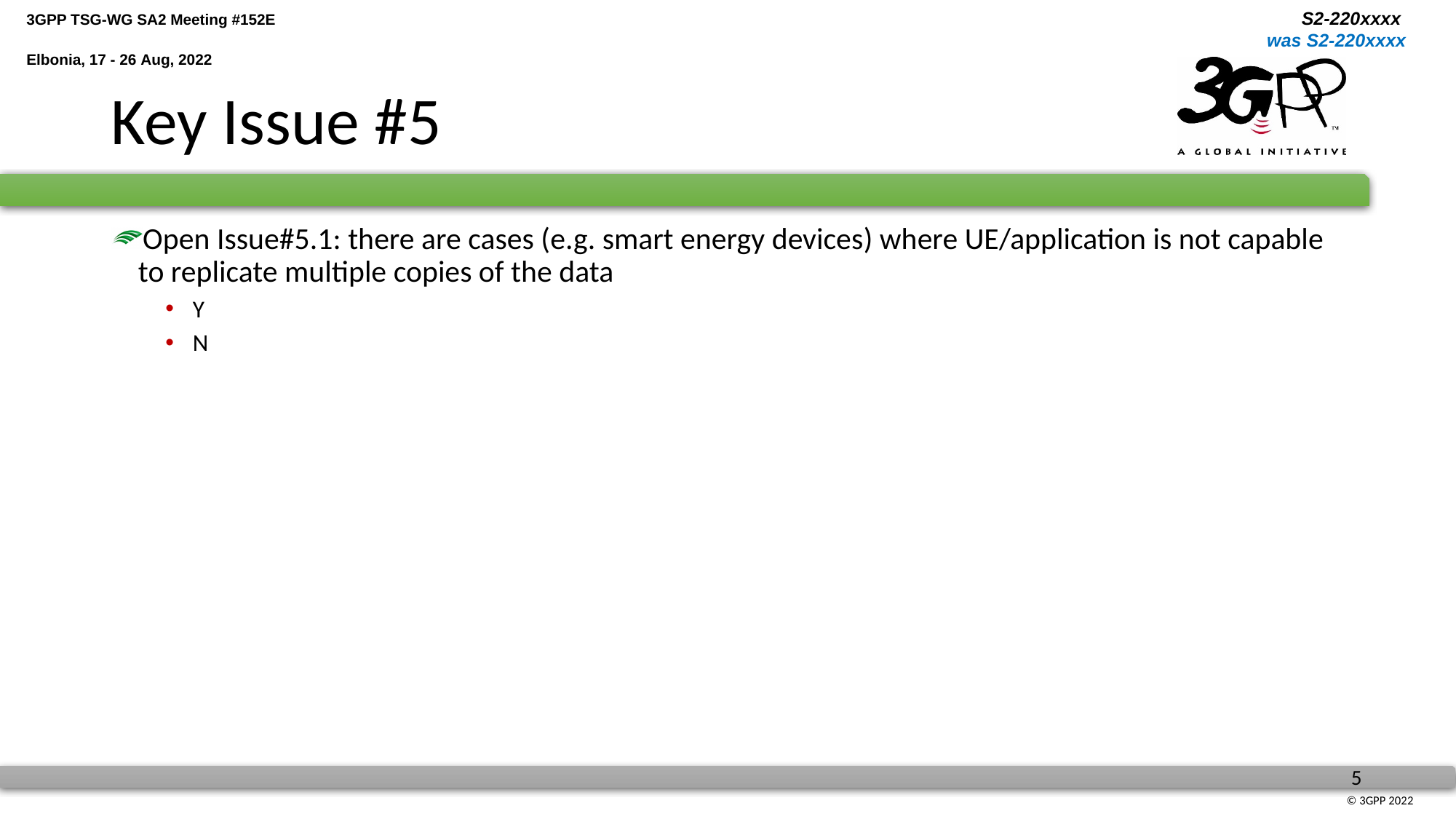

# Key Issue #5
Open Issue#5.1: there are cases (e.g. smart energy devices) where UE/application is not capable to replicate multiple copies of the data
Y
N